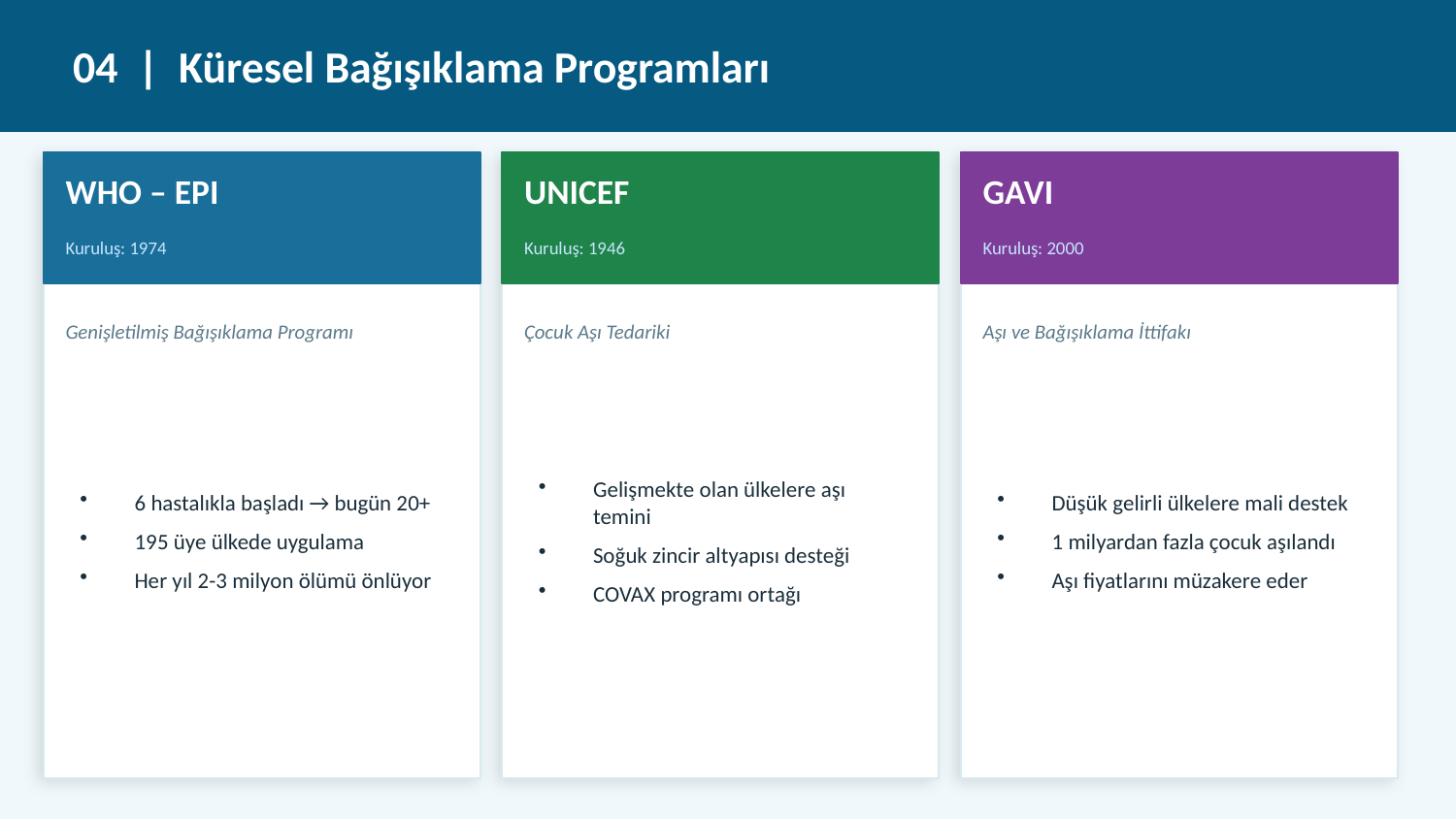

04  |  Küresel Bağışıklama Programları

WHO – EPI
UNICEF
GAVI
Kuruluş: 1974
Kuruluş: 1946
Kuruluş: 2000
Genişletilmiş Bağışıklama Programı
Çocuk Aşı Tedariki
Aşı ve Bağışıklama İttifakı
6 hastalıkla başladı → bugün 20+
195 üye ülkede uygulama
Her yıl 2-3 milyon ölümü önlüyor

Gelişmekte olan ülkelere aşı temini
Soğuk zincir altyapısı desteği
COVAX programı ortağı

Düşük gelirli ülkelere mali destek
1 milyardan fazla çocuk aşılandı
Aşı fiyatlarını müzakere eder